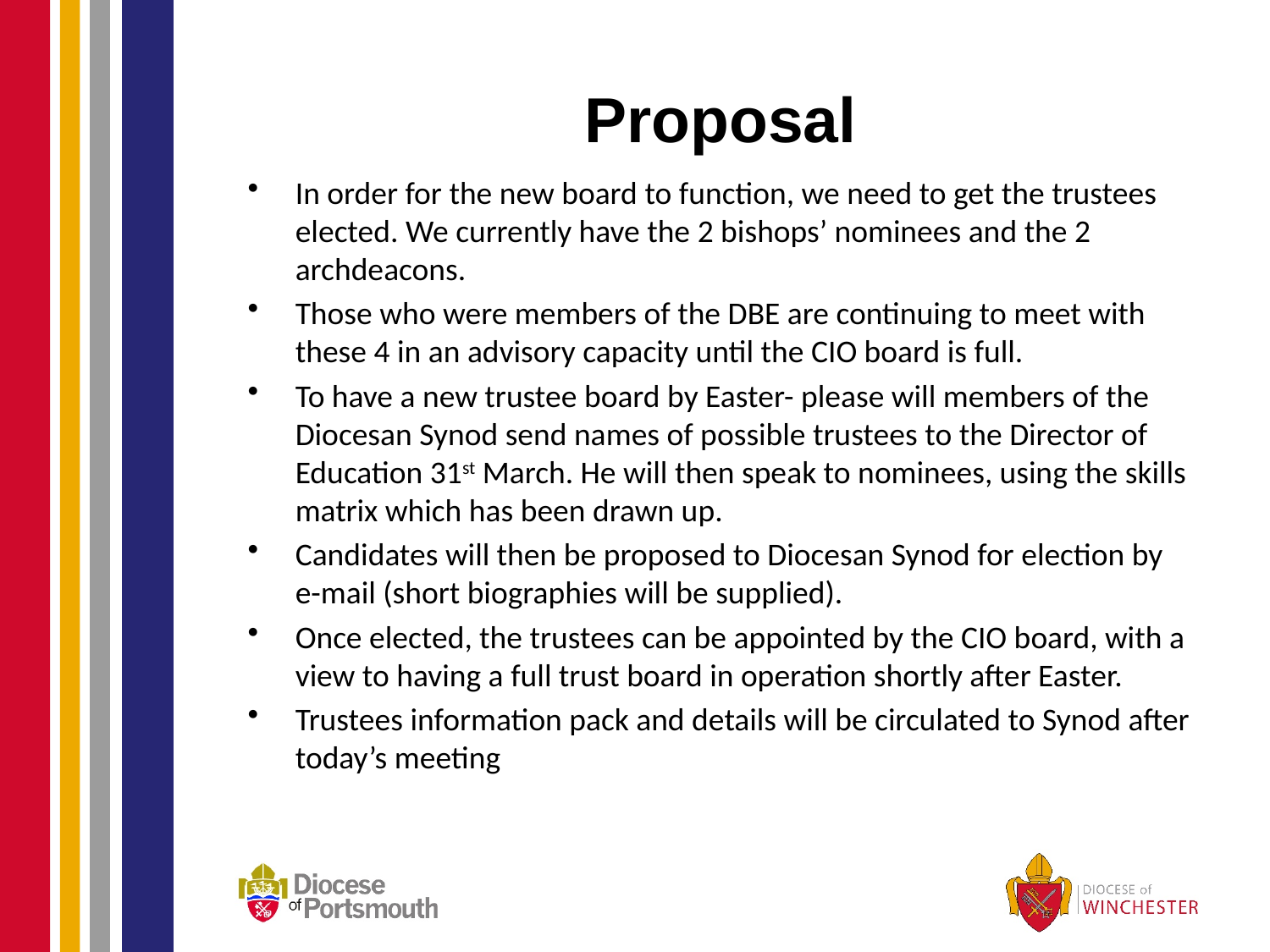

# Proposal
In order for the new board to function, we need to get the trustees elected. We currently have the 2 bishops’ nominees and the 2 archdeacons.
Those who were members of the DBE are continuing to meet with these 4 in an advisory capacity until the CIO board is full.
To have a new trustee board by Easter- please will members of the Diocesan Synod send names of possible trustees to the Director of Education 31st March. He will then speak to nominees, using the skills matrix which has been drawn up.
Candidates will then be proposed to Diocesan Synod for election by e-mail (short biographies will be supplied).
Once elected, the trustees can be appointed by the CIO board, with a view to having a full trust board in operation shortly after Easter.
Trustees information pack and details will be circulated to Synod after today’s meeting